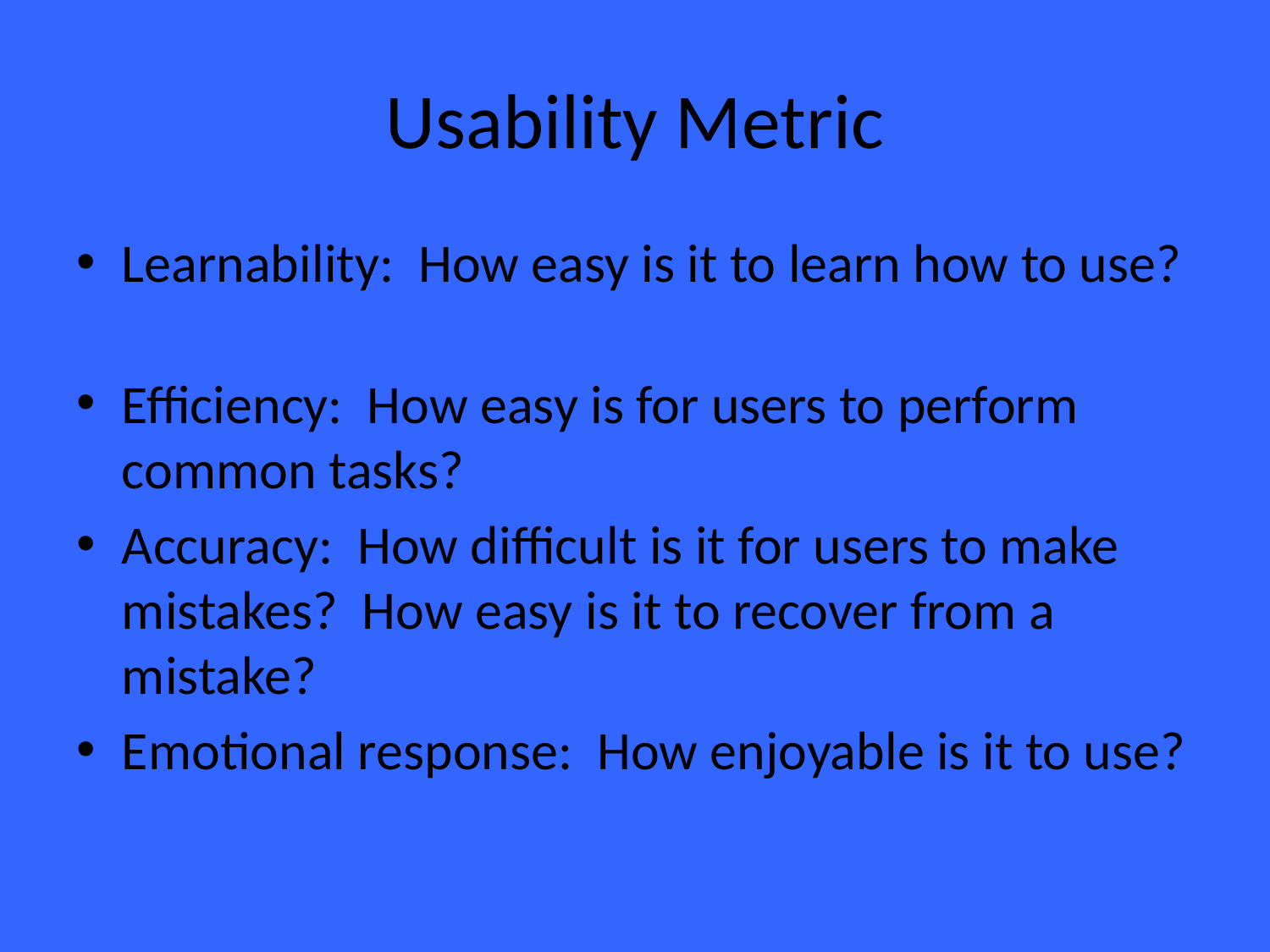

# Usability Metric
Learnability:  How easy is it to learn how to use?
Efficiency:  How easy is for users to perform common tasks?
Accuracy:  How difficult is it for users to make mistakes?  How easy is it to recover from a mistake?
Emotional response:  How enjoyable is it to use?